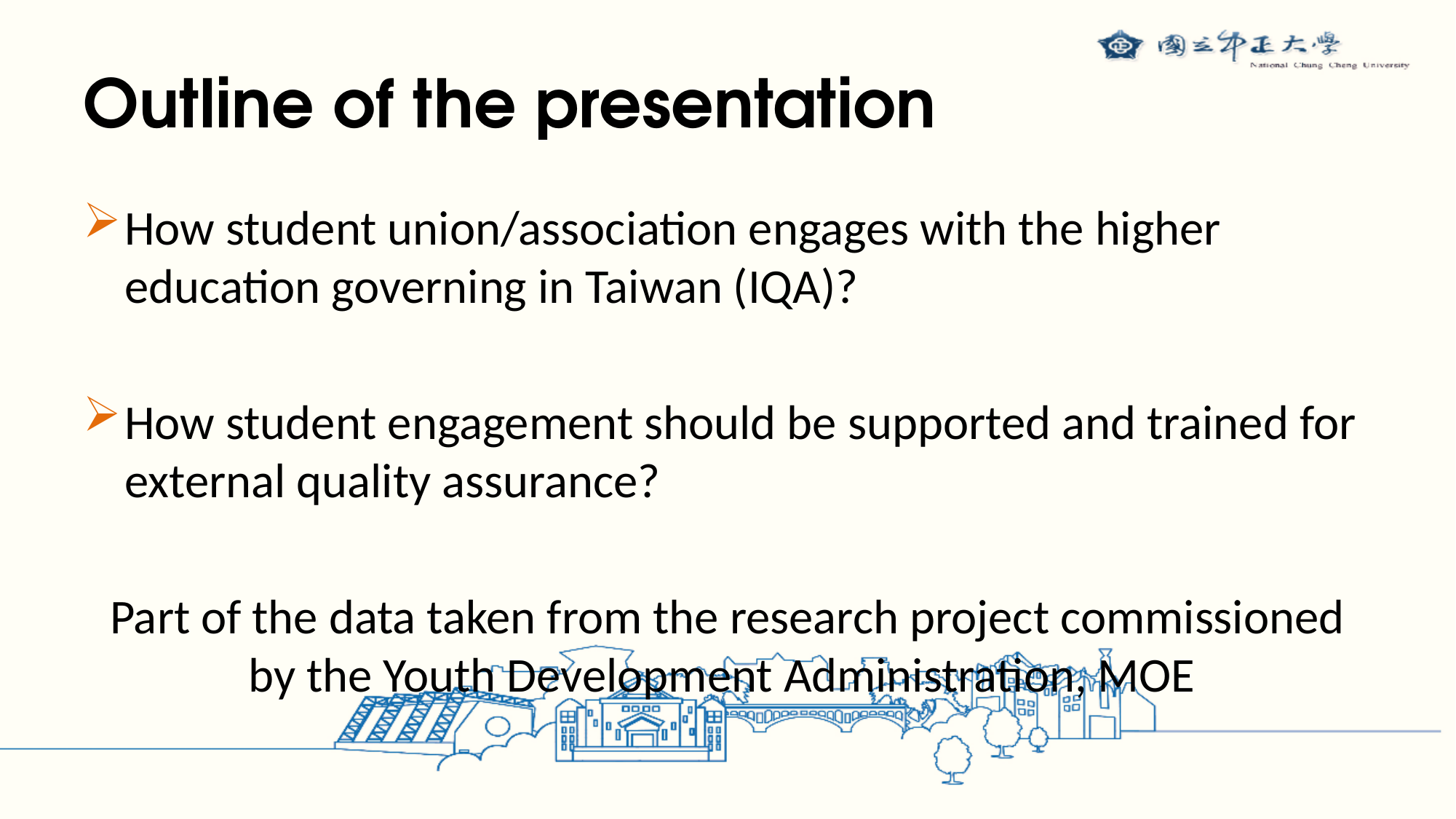

# Outline of the presentation
How student union/association engages with the higher education governing in Taiwan (IQA)?

How student engagement should be supported and trained for external quality assurance?

Part of the data taken from the research project commissioned by the Youth Development Administration, MOE